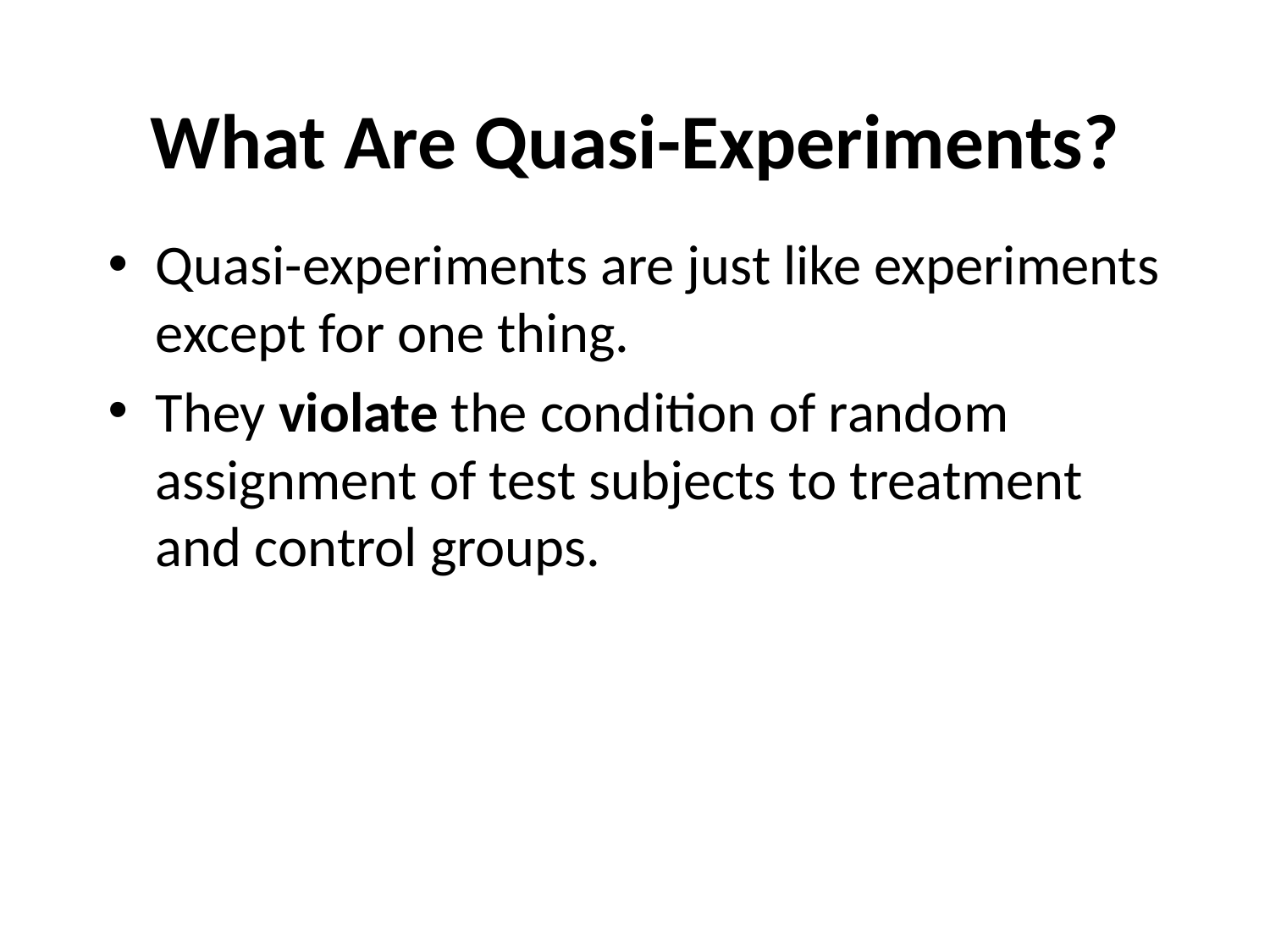

# What Are Quasi-Experiments?
Quasi-experiments are just like experiments except for one thing.
They violate the condition of random assignment of test subjects to treatment and control groups.